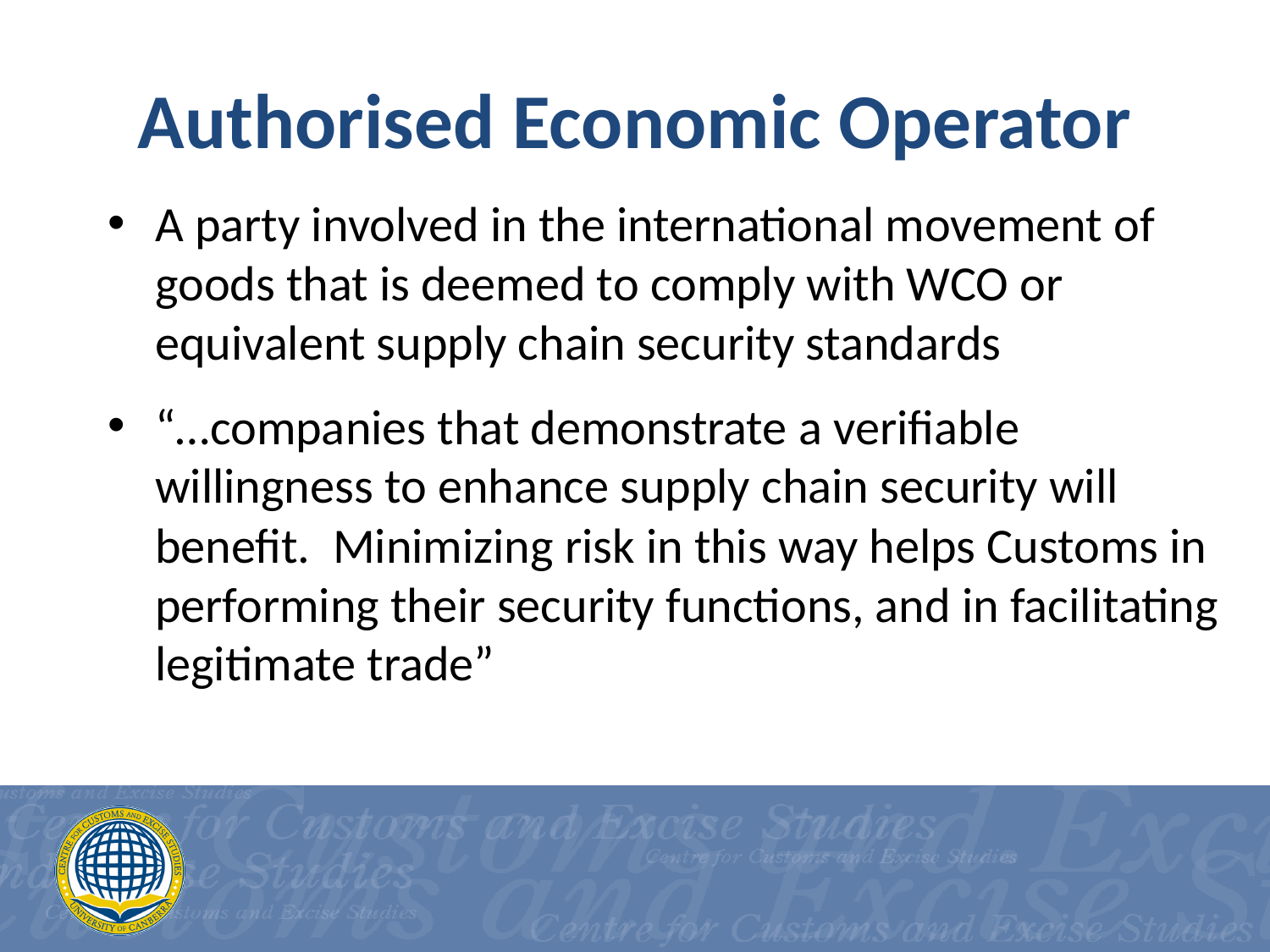

# Authorised Economic Operator
A party involved in the international movement of goods that is deemed to comply with WCO or equivalent supply chain security standards
“…companies that demonstrate a verifiable willingness to enhance supply chain security will benefit.  Minimizing risk in this way helps Customs in performing their security functions, and in facilitating legitimate trade”